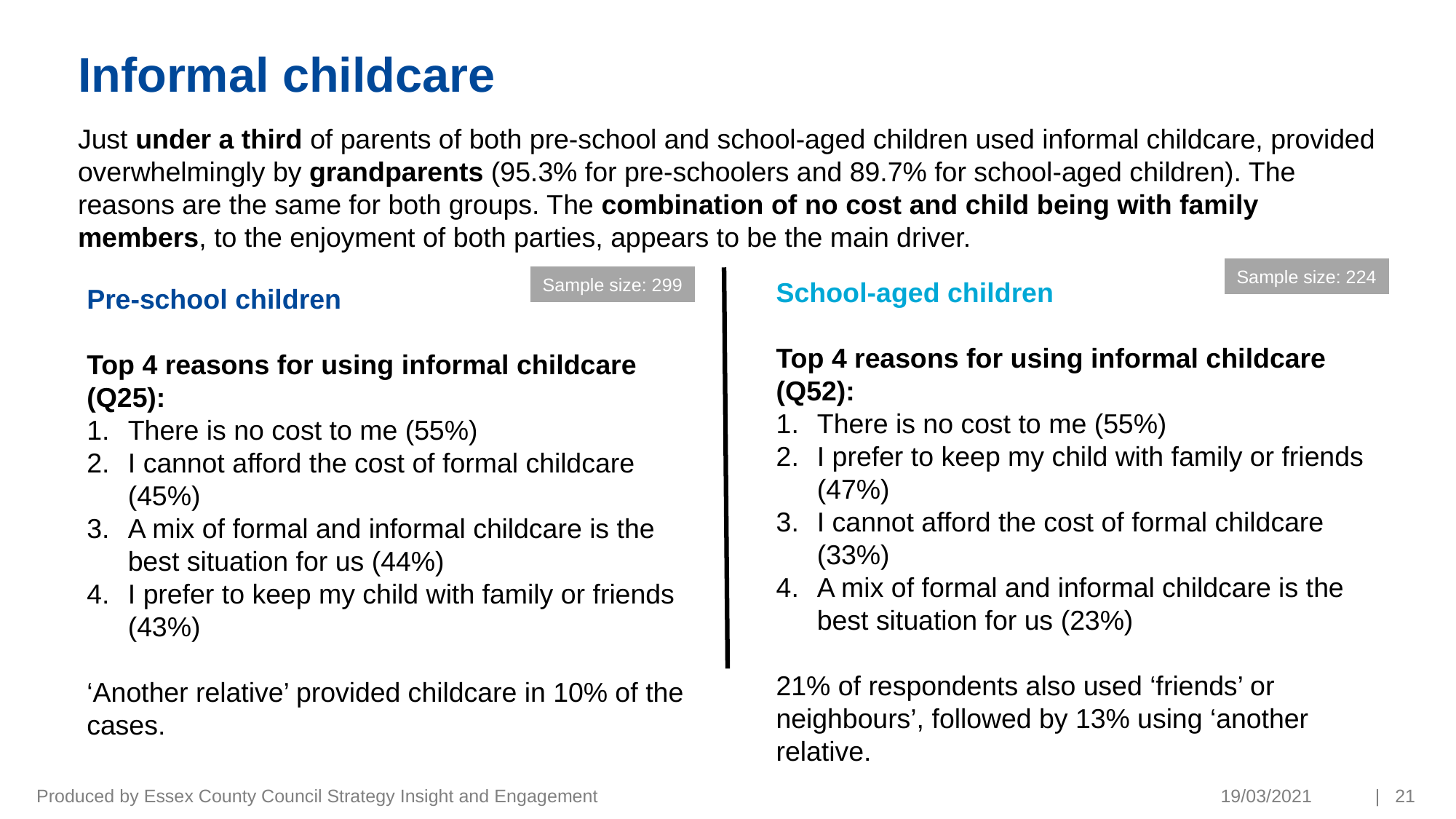

# Informal childcare
Just under a third of parents of both pre-school and school-aged children used informal childcare, provided overwhelmingly by grandparents (95.3% for pre-schoolers and 89.7% for school-aged children). The reasons are the same for both groups. The combination of no cost and child being with family members, to the enjoyment of both parties, appears to be the main driver.

Sample size: 224
Sample size: 299
School-aged children

Top 4 reasons for using informal childcare (Q52):
There is no cost to me (55%)
I prefer to keep my child with family or friends (47%)
I cannot afford the cost of formal childcare (33%)
A mix of formal and informal childcare is the best situation for us (23%)

21% of respondents also used ‘friends’ or neighbours’, followed by 13% using ‘another relative.

Pre-school children

Top 4 reasons for using informal childcare (Q25):
There is no cost to me (55%)
I cannot afford the cost of formal childcare (45%)
A mix of formal and informal childcare is the best situation for us (44%)
I prefer to keep my child with family or friends (43%)

‘Another relative’ provided childcare in 10% of the cases.

Produced by Essex County Council Strategy Insight and Engagement
19/03/2021
|   21